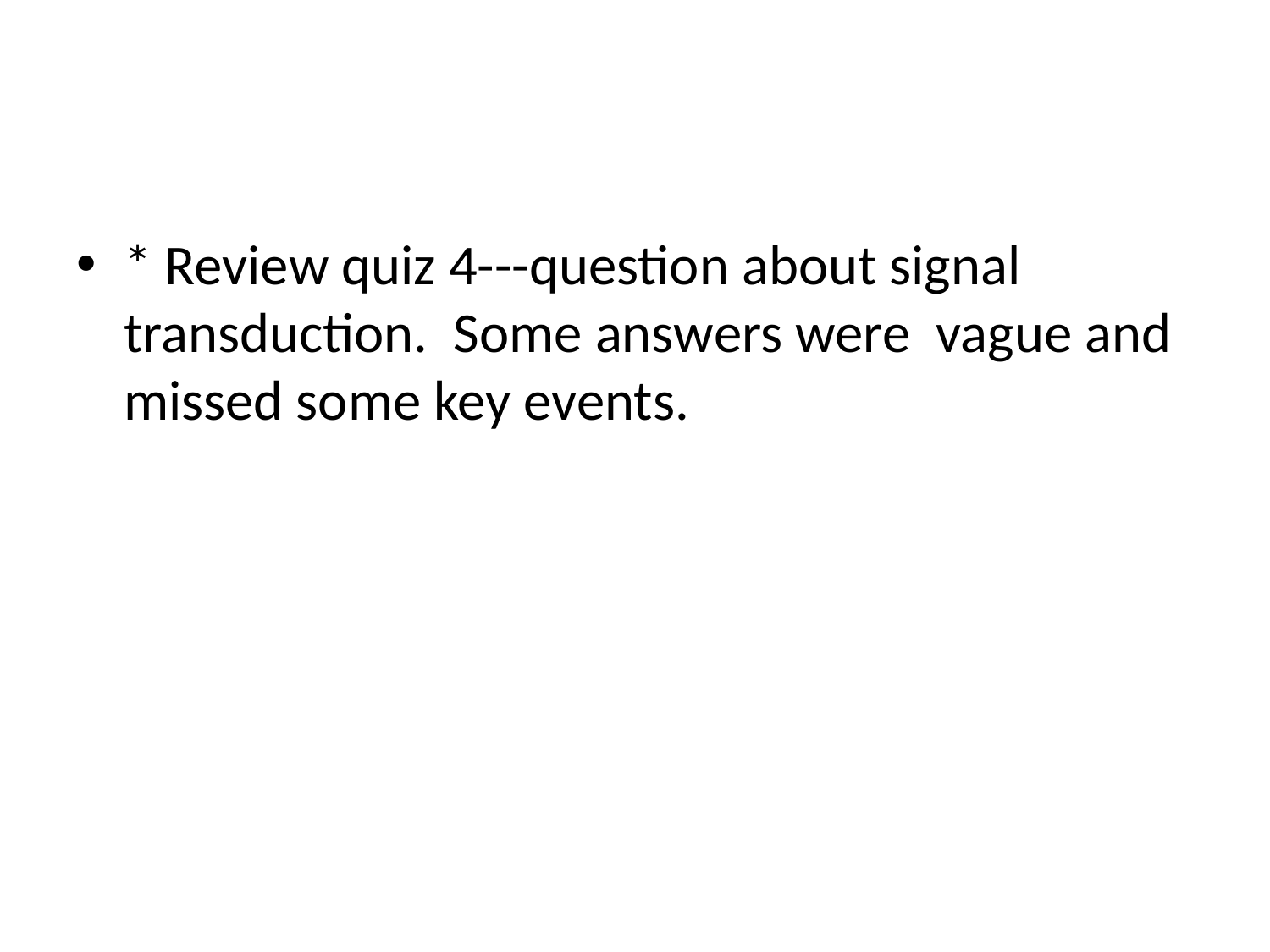

#
* Review quiz 4---question about signal transduction.  Some answers were  vague and missed some key events.